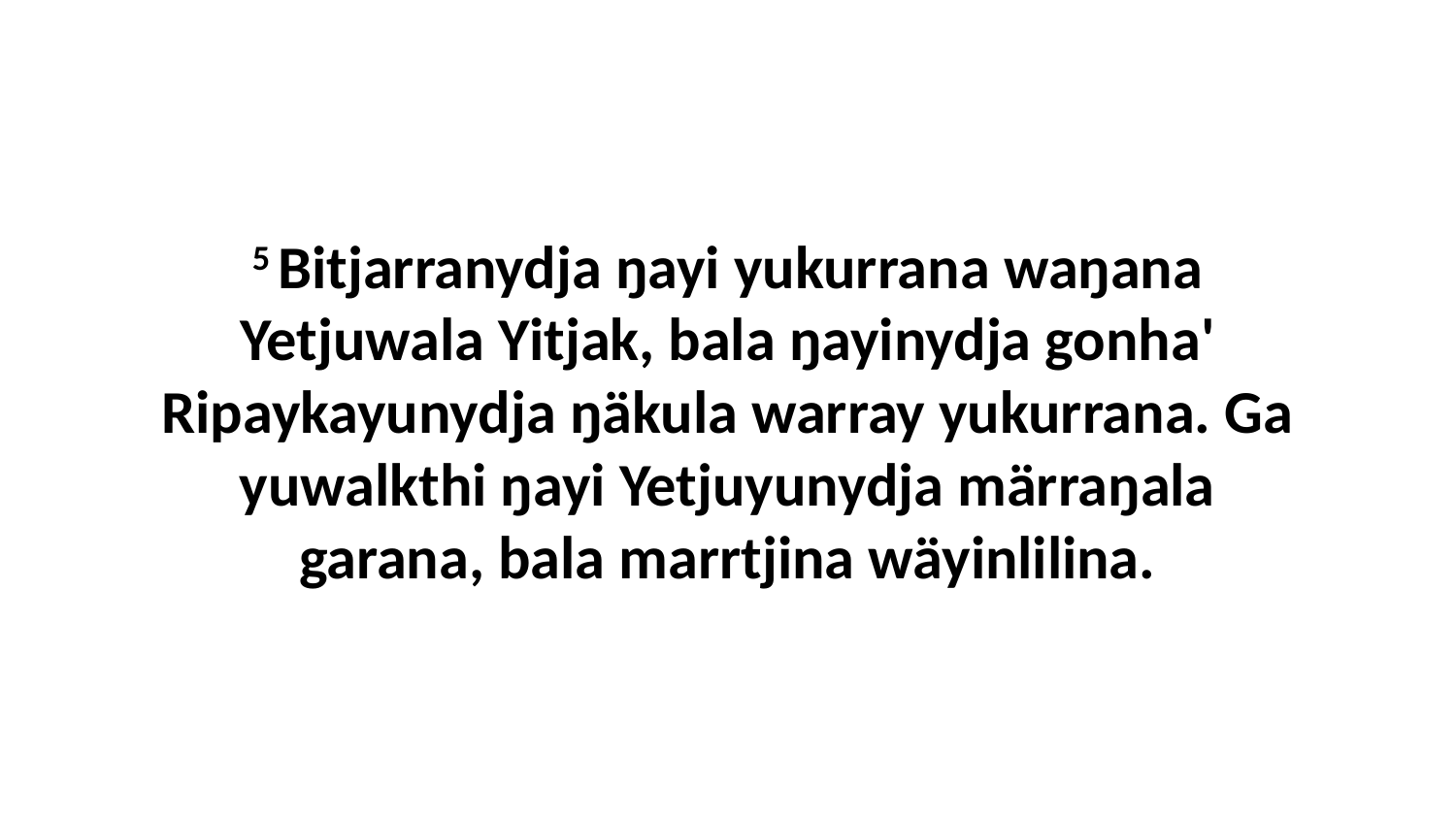

5 Bitjarranydja ŋayi yukurrana waŋana Yetjuwala Yitjak, bala ŋayinydja gonha' Ripaykayunydja ŋäkula warray yukurrana. Ga yuwalkthi ŋayi Yetjuyunydja märraŋala garana, bala marrtjina wäyinlilina.